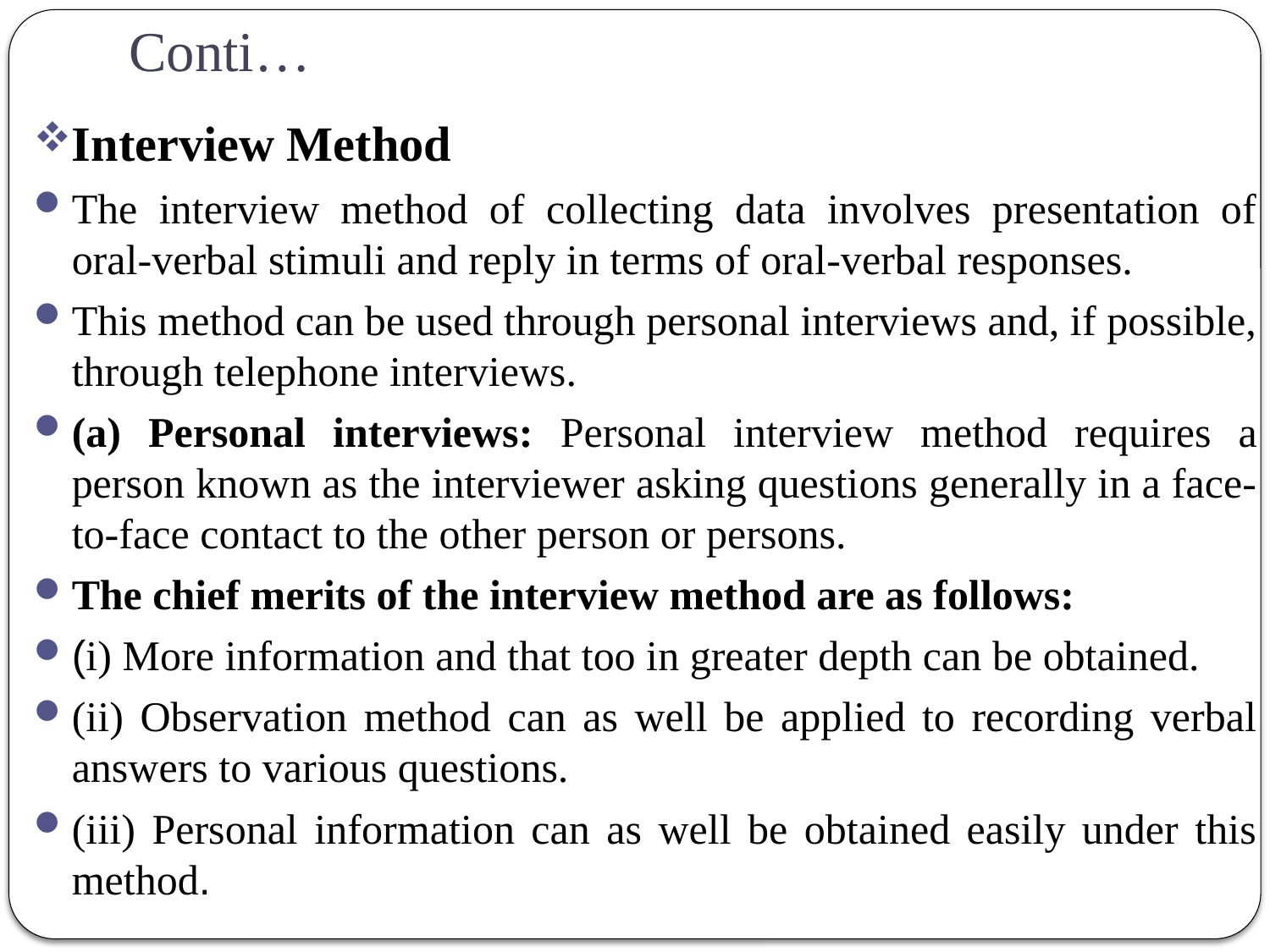

# Conti…
Interview Method
The interview method of collecting data involves presentation of oral-verbal stimuli and reply in terms of oral-verbal responses.
This method can be used through personal interviews and, if possible, through telephone interviews.
(a) Personal interviews: Personal interview method requires a person known as the interviewer asking questions generally in a face-to-face contact to the other person or persons.
The chief merits of the interview method are as follows:
(i) More information and that too in greater depth can be obtained.
(ii) Observation method can as well be applied to recording verbal answers to various questions.
(iii) Personal information can as well be obtained easily under this method.